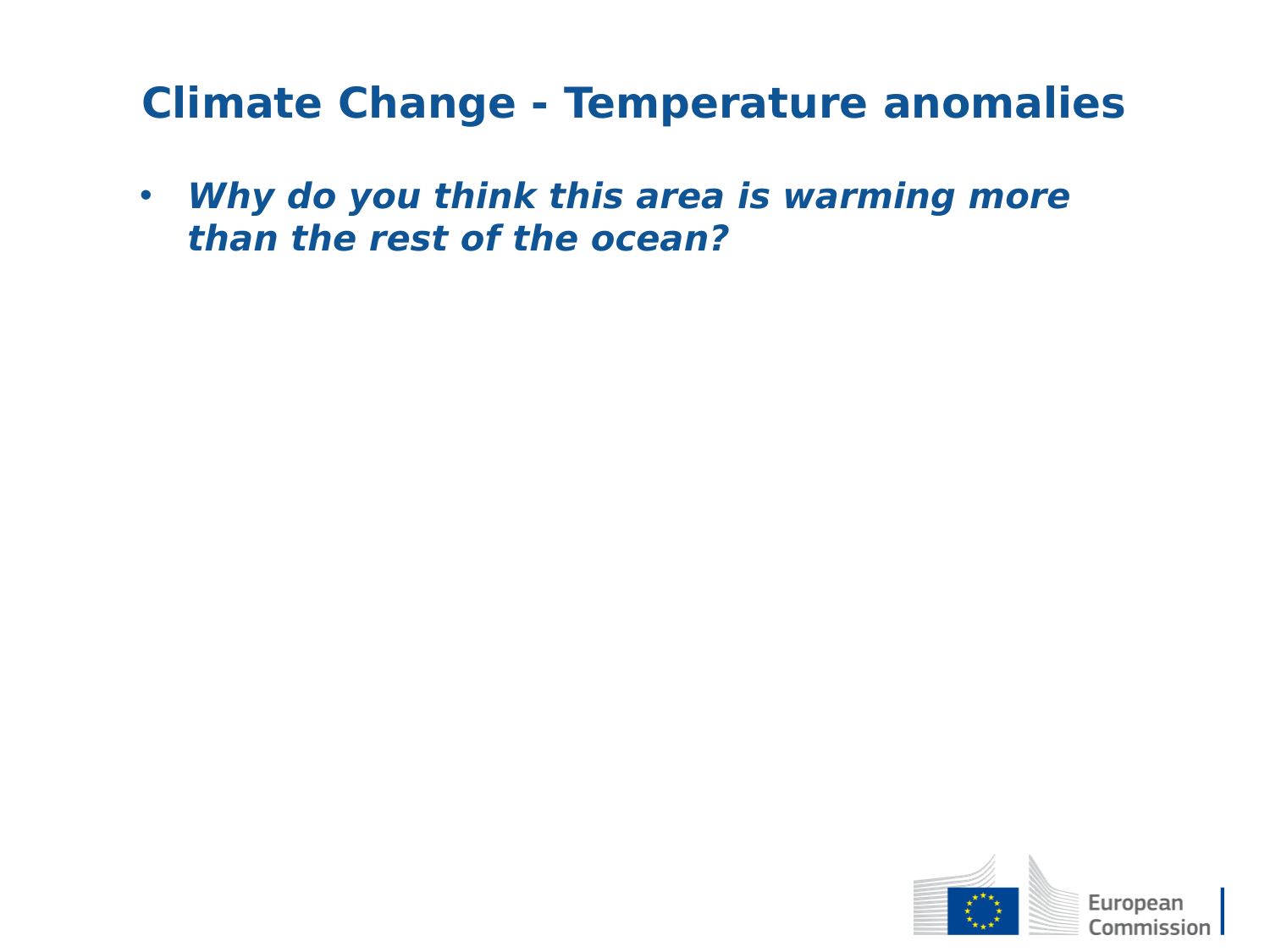

# Climate Change - Temperature anomalies

Why do you think this area is warming more than the rest of the ocean?